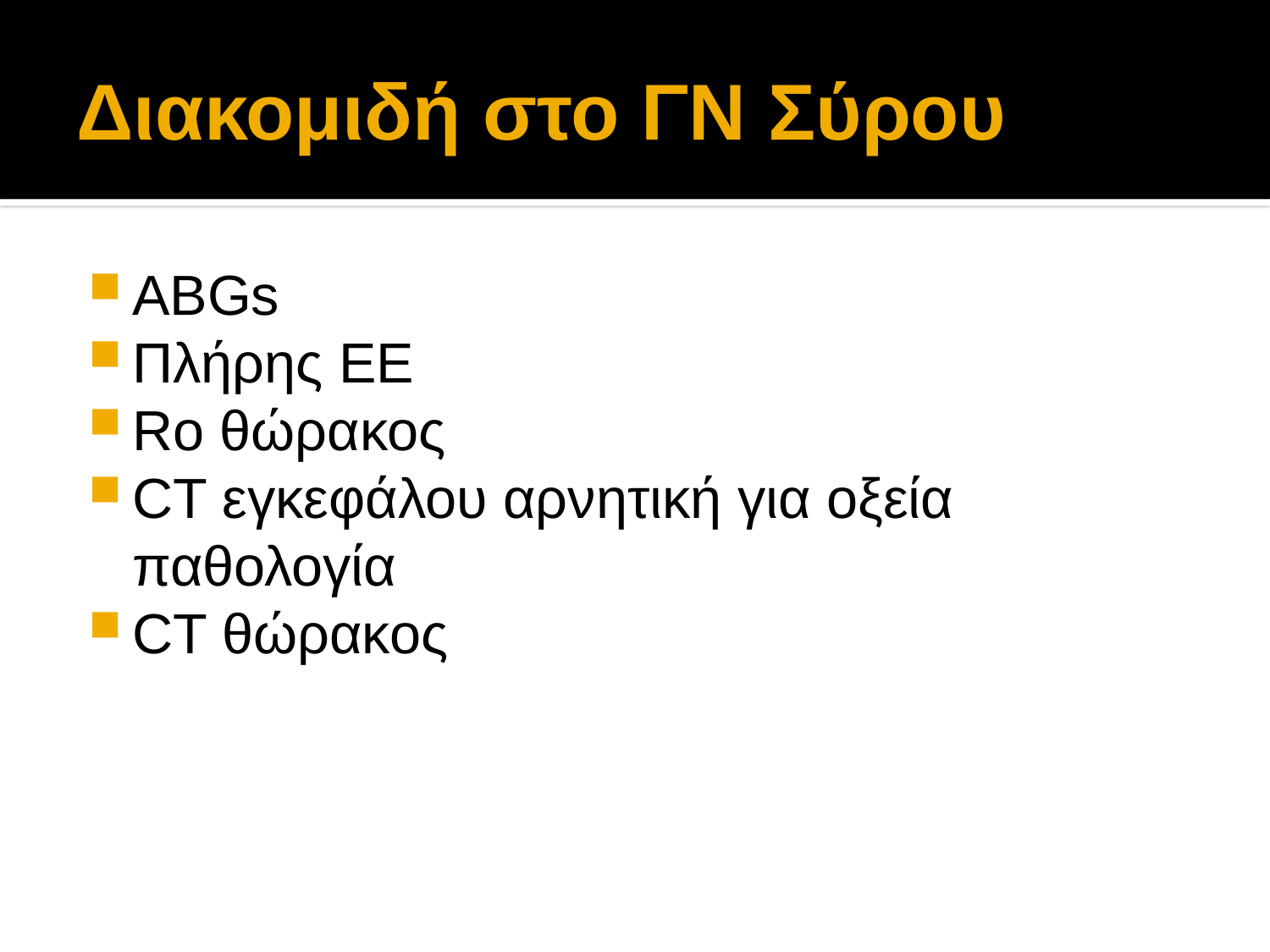

# Διακομιδή στο ΓΝ Σύρου
ΑΒGs
Πλήρης ΕΕ
Ro θώρακος
CT εγκεφάλου αρνητική για οξεία παθολογία
CT θώρακος